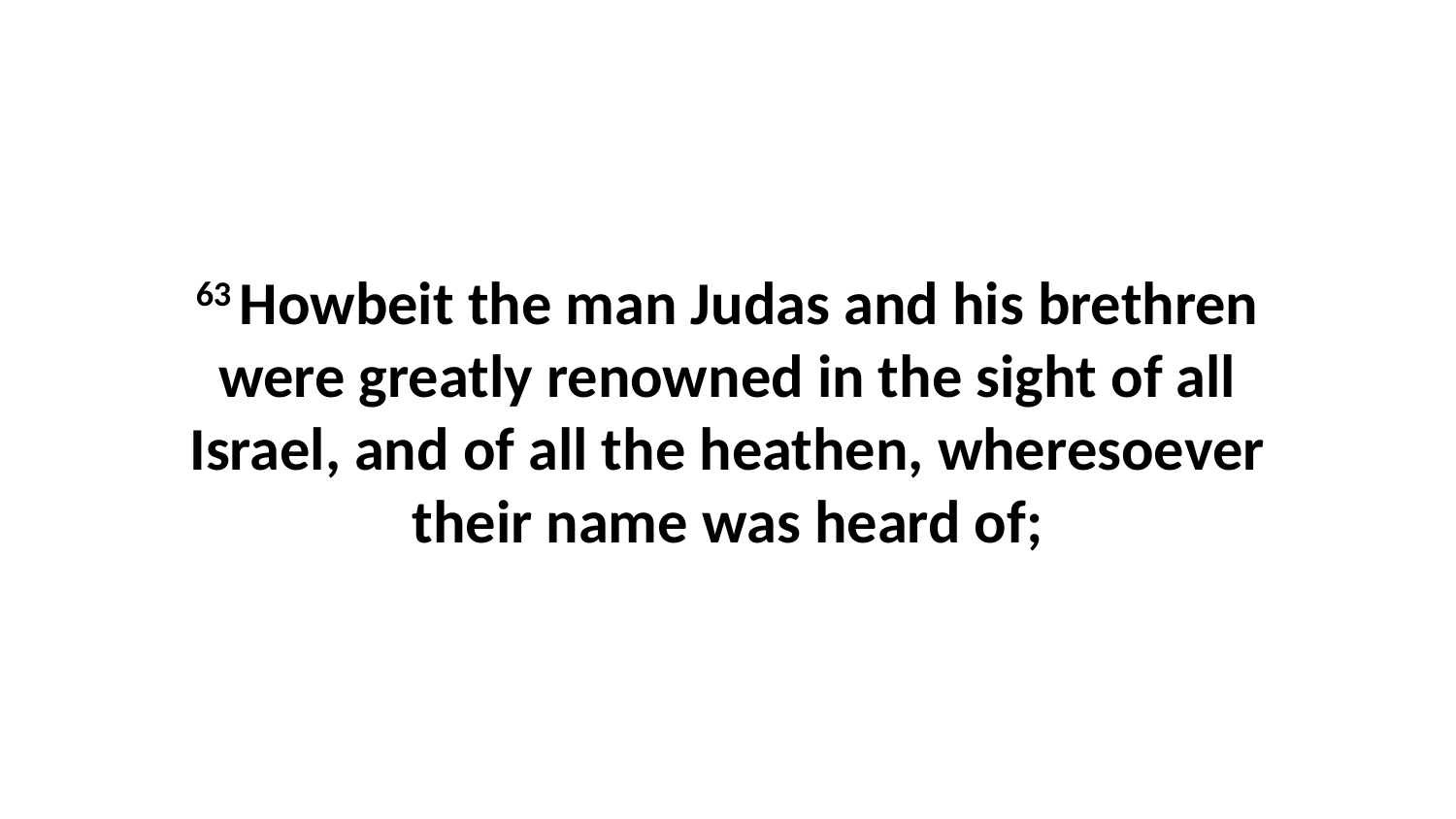

63 Howbeit the man Judas and his brethren were greatly renowned in the sight of all Israel, and of all the heathen, wheresoever their name was heard of;